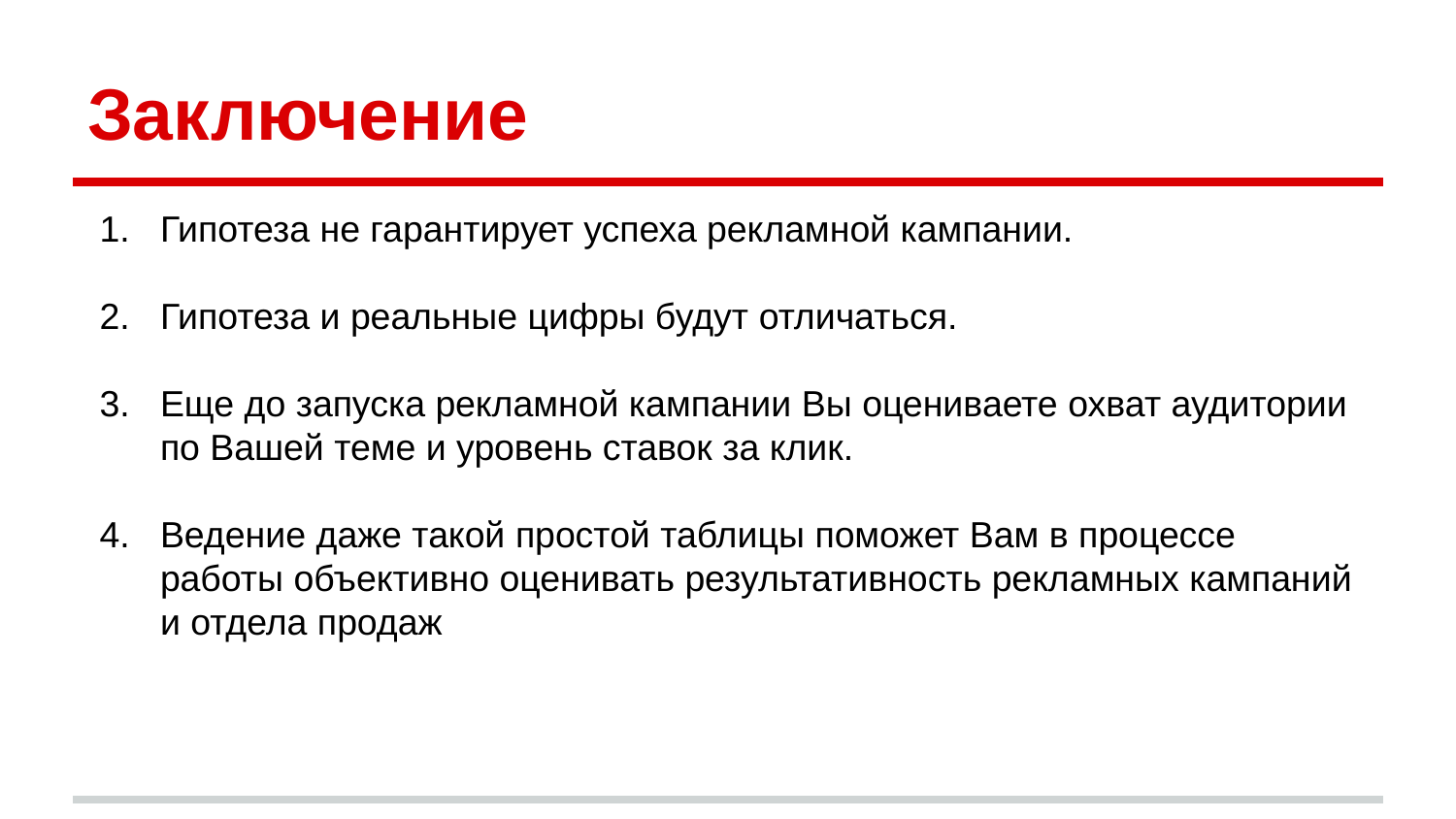

# Заключение
Гипотеза не гарантирует успеха рекламной кампании.

Гипотеза и реальные цифры будут отличаться.

Еще до запуска рекламной кампании Вы оцениваете охват аудитории по Вашей теме и уровень ставок за клик.

Ведение даже такой простой таблицы поможет Вам в процессе работы объективно оценивать результативность рекламных кампаний и отдела продаж